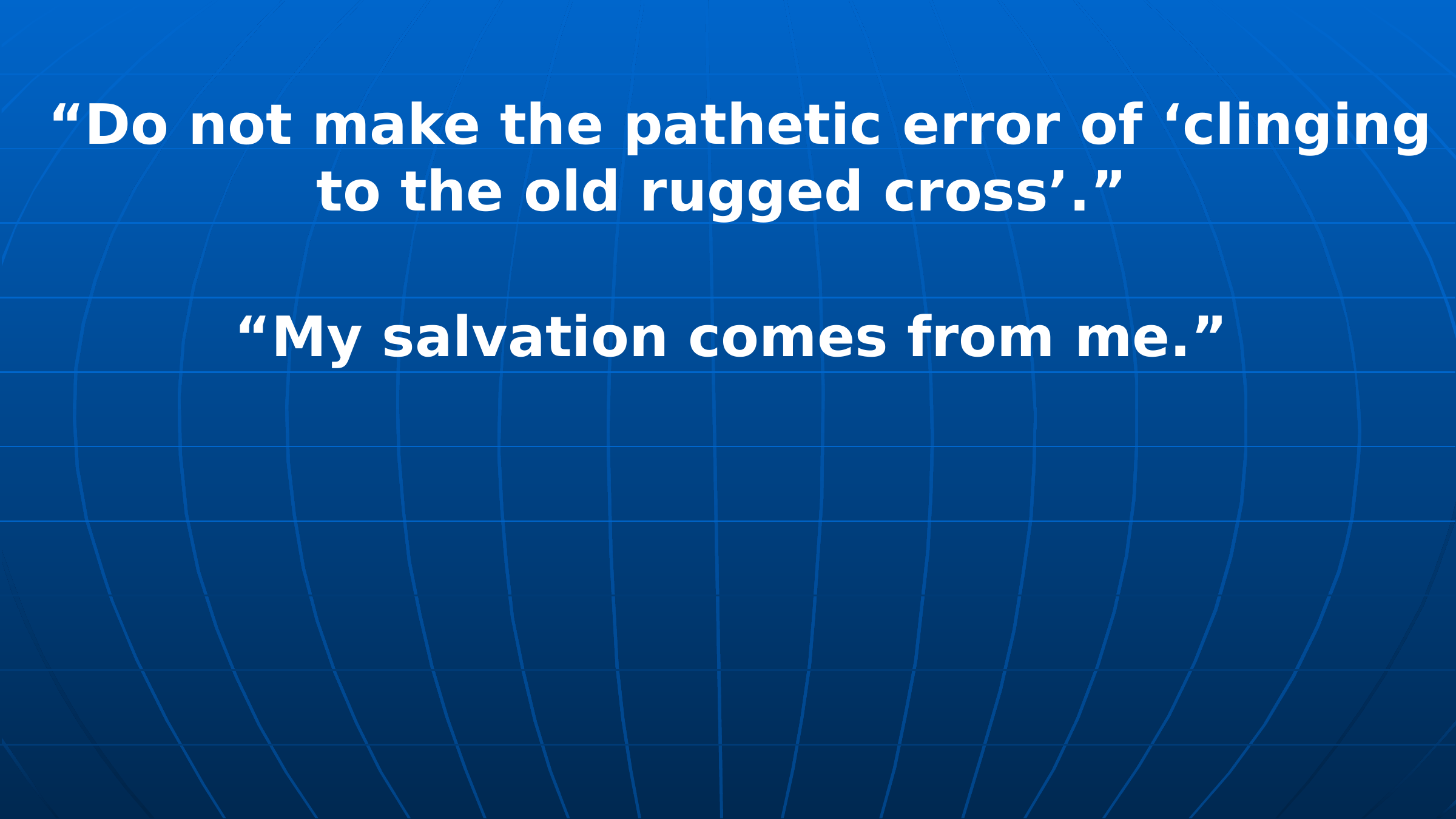

“Do not make the pathetic error of ‘clinging to the old rugged cross’.”
“My salvation comes from me.”